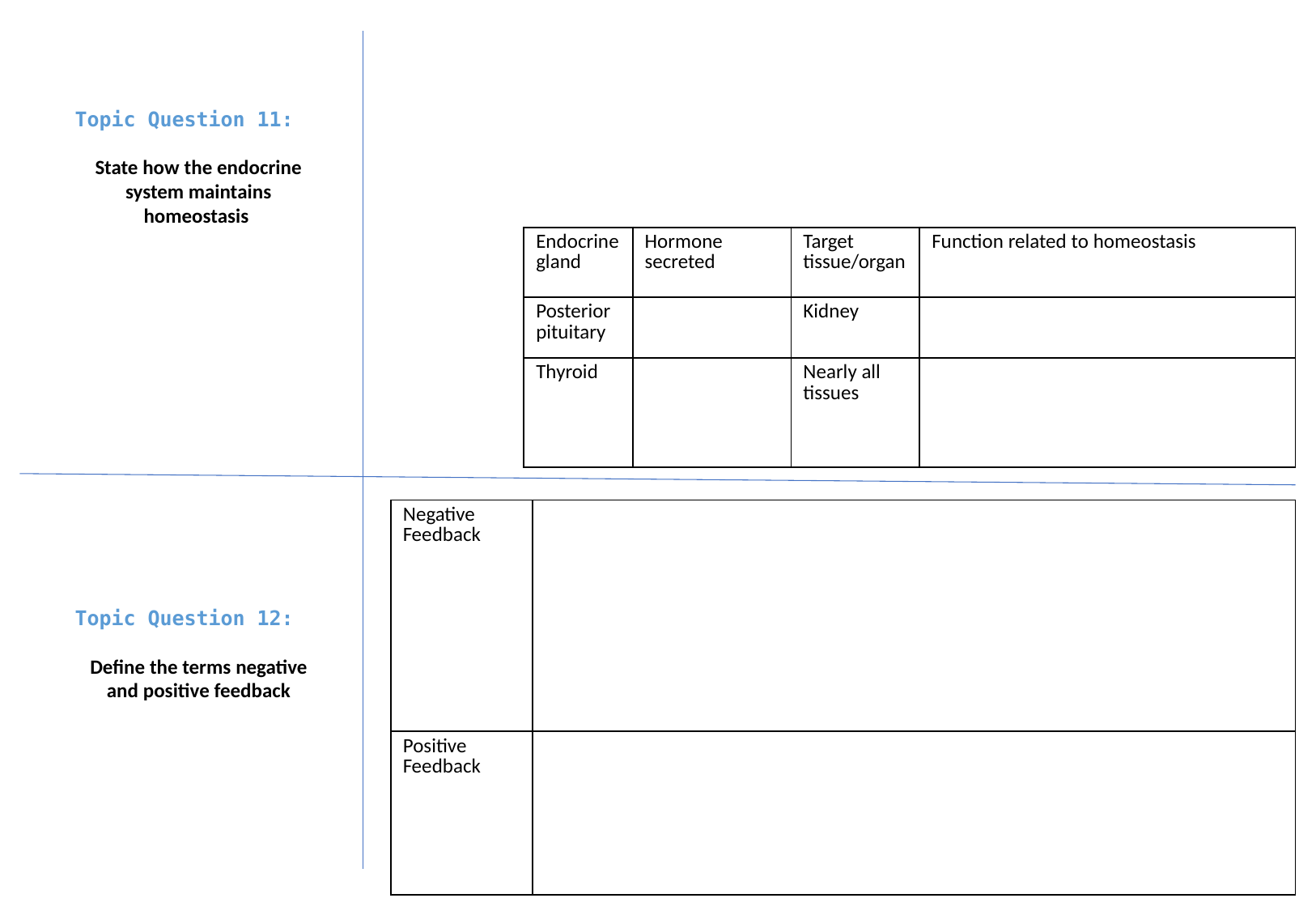

Topic Question 11:

State how the endocrine system maintains homeostasis
| Endocrine gland | Hormone secreted | Target tissue/organ | Function related to homeostasis |
| --- | --- | --- | --- |
| Posterior pituitary |  | Kidney |  |
| Thyroid |  | Nearly all tissues |  |
| Negative Feedback |  |
| --- | --- |
| Positive Feedback |  |
Topic Question 12:

Define the terms negative and positive feedback